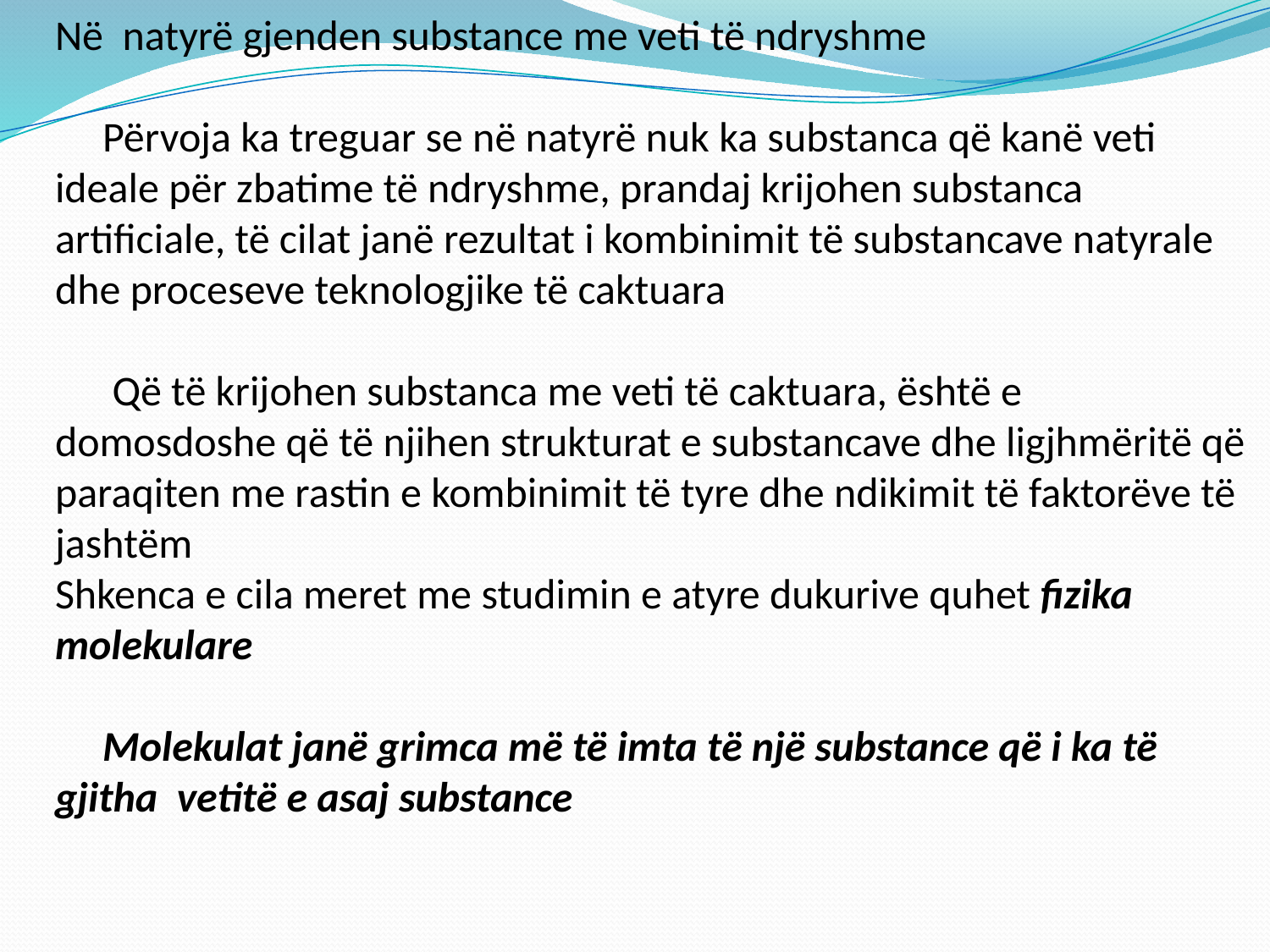

Në  natyrë gjenden substance me veti të ndryshme

     Përvoja ka treguar se në natyrë nuk ka substanca që kanë veti ideale për zbatime të ndryshme, prandaj krijohen substanca artificiale, të cilat janë rezultat i kombinimit të substancave natyrale dhe proceseve teknologjike të caktuara

      Që të krijohen substanca me veti të caktuara, është e domosdoshe që të njihen strukturat e substancave dhe ligjhmëritë që paraqiten me rastin e kombinimit të tyre dhe ndikimit të faktorëve të jashtëm
Shkenca e cila meret me studimin e atyre dukurive quhet fizika molekulare

     Molekulat janë grimca më të imta të një substance që i ka të gjitha  vetitë e asaj substance